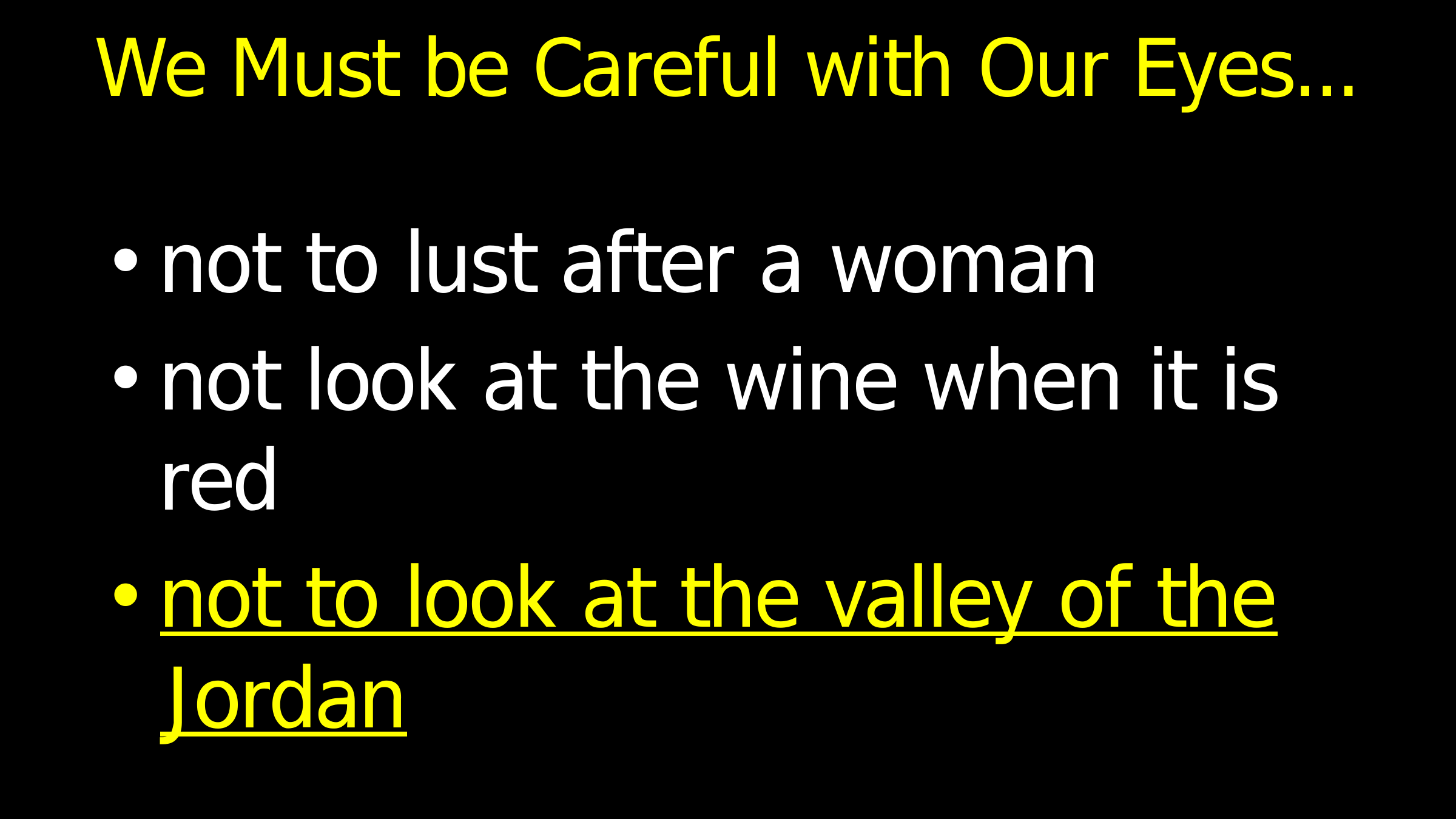

# We Must be Careful with Our Eyes…

not to lust after a woman
not look at the wine when it is red
not to look at the valley of the Jordan